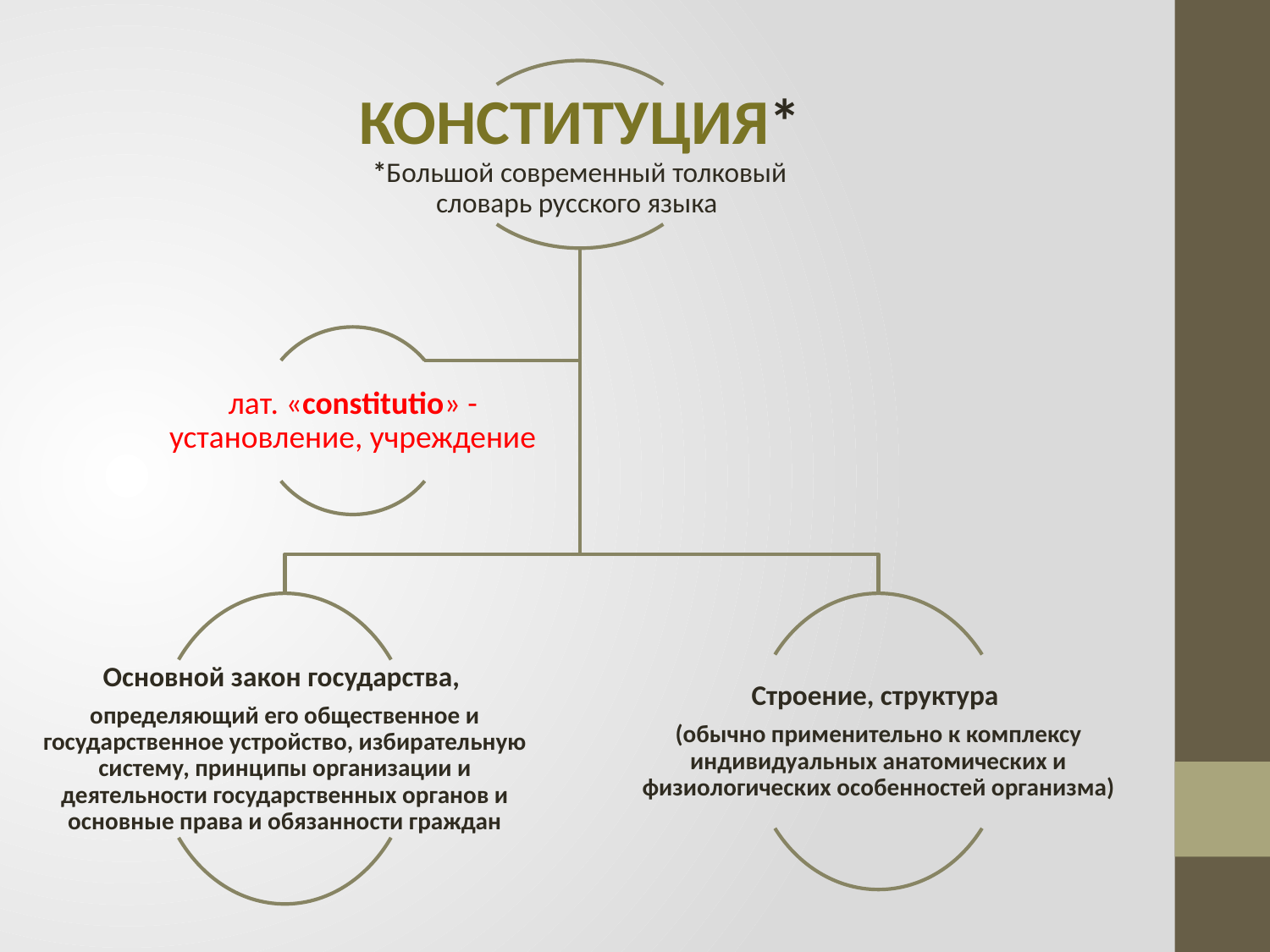

КОНСТИТУЦИЯ*
*Большой современный толковый словарь русского языка
Основной закон государства,
определяющий его общественное и государственное устройство, избирательную систему, принципы организации и деятельности государственных органов и основные права и обязанности граждан
Строение, структура
(обычно применительно к комплексу индивидуальных анатомических и физиологических особенностей организма)
лат. «constitutio» - установление, учреждение